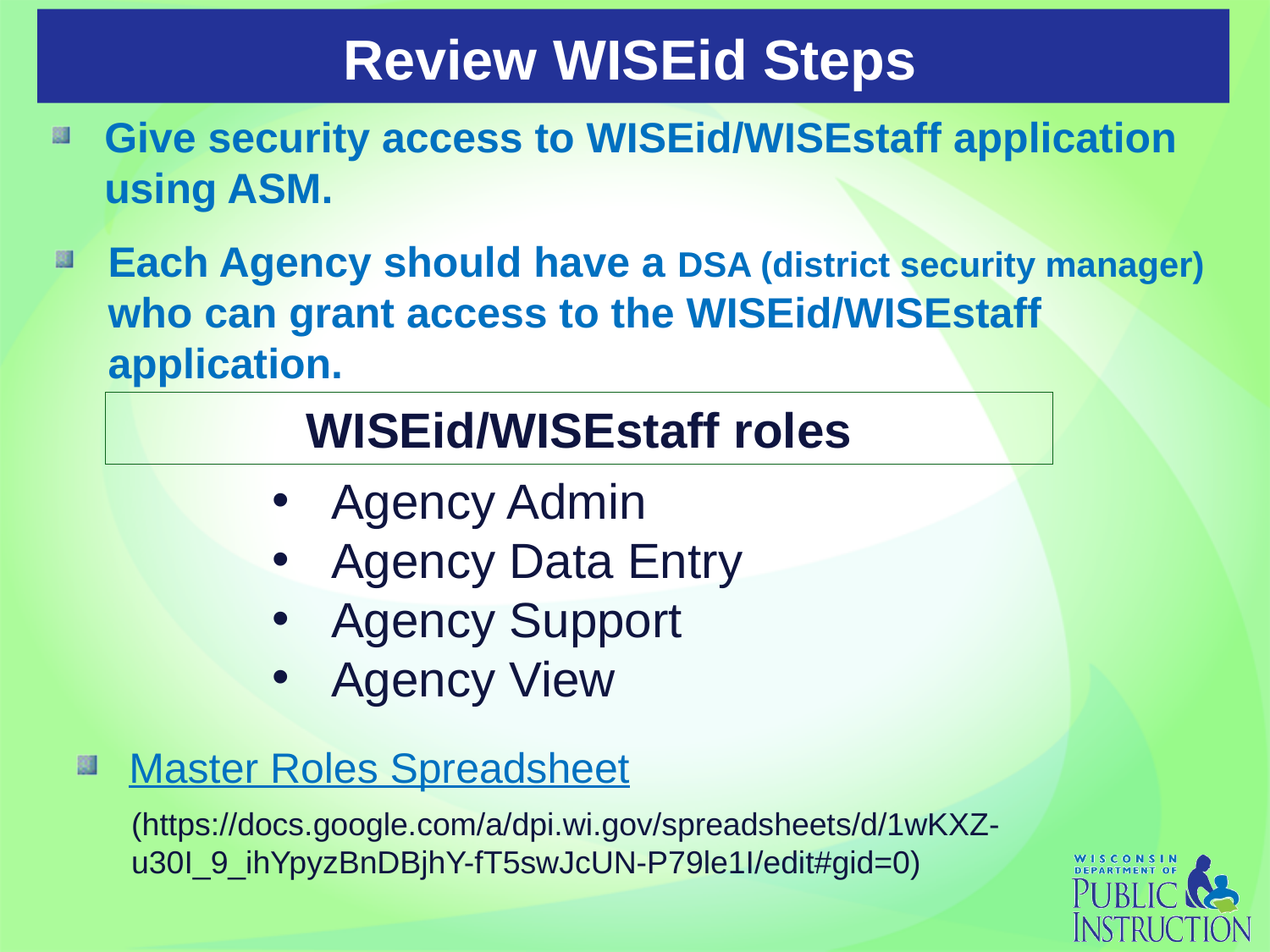

# Review WISEid Steps
Give security access to WISEid/WISEstaff application using ASM.
Each Agency should have a DSA (district security manager) who can grant access to the WISEid/WISEstaff application.
WISEid/WISEstaff roles
   Agency Admin
   Agency Data Entry
   Agency Support
   Agency View
Master Roles Spreadsheet
(https://docs.google.com/a/dpi.wi.gov/spreadsheets/d/1wKXZ-u30I_9_ihYpyzBnDBjhY-fT5swJcUN-P79le1I/edit#gid=0)